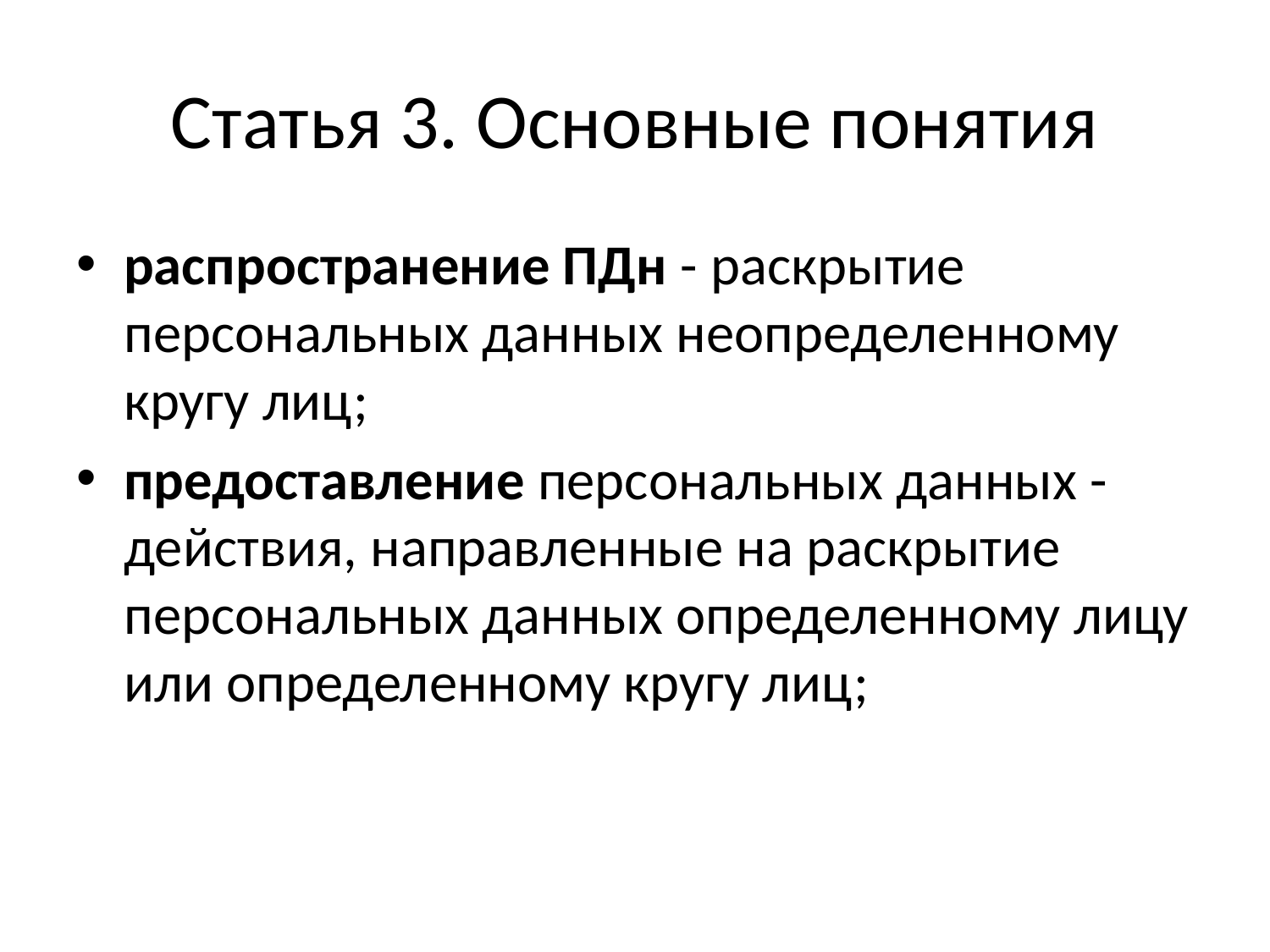

# Статья 3. Основные понятия
распространение ПДн - раскрытие персональных данных неопределенному кругу лиц;
предоставление персональных данных - действия, направленные на раскрытие персональных данных определенному лицу или определенному кругу лиц;